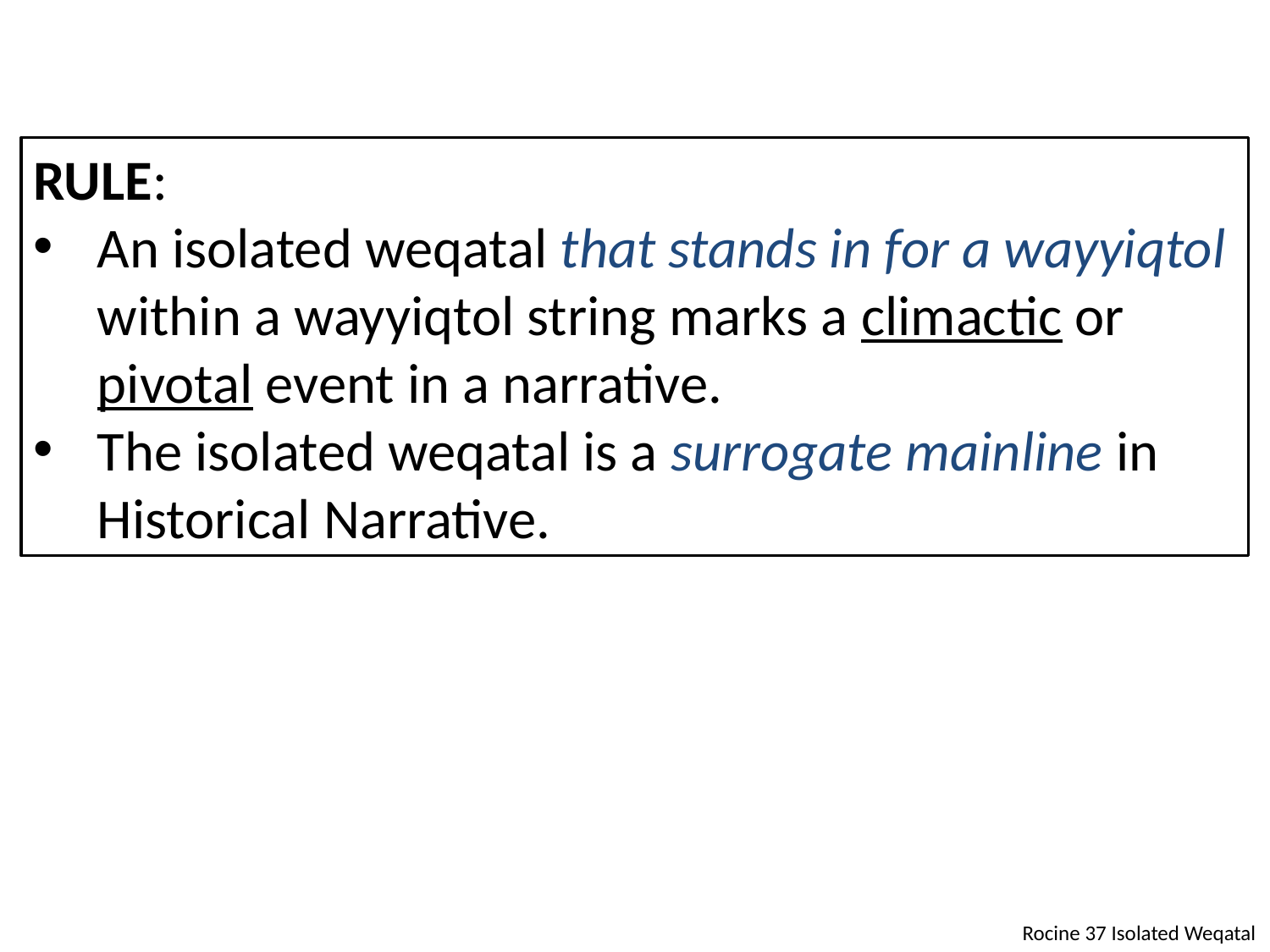

RULE:
An isolated weqatal that stands in for a wayyiqtol within a wayyiqtol string marks a climactic or pivotal event in a narrative.
The isolated weqatal is a surrogate mainline in Historical Narrative.
Rocine 37 Isolated Weqatal